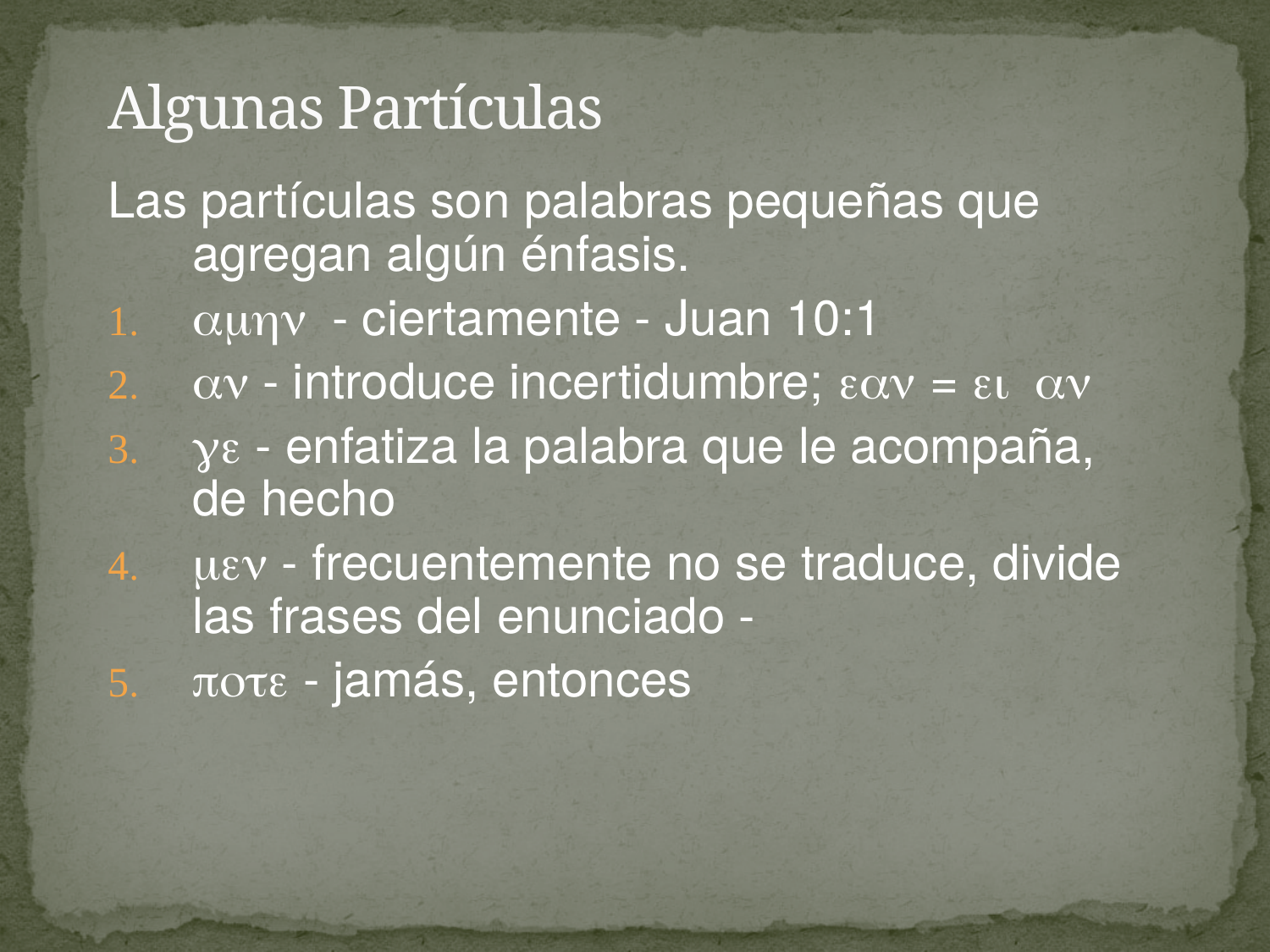

# Algunas Partículas
Las partículas son palabras pequeñas que agregan algún énfasis.
αμην - ciertamente - Juan 10:1
αν - introduce incertidumbre; εαν = ει αν
γε - enfatiza la palabra que le acompaña, de hecho
μεν - frecuentemente no se traduce, divide las frases del enunciado -
ποτε - jamás, entonces